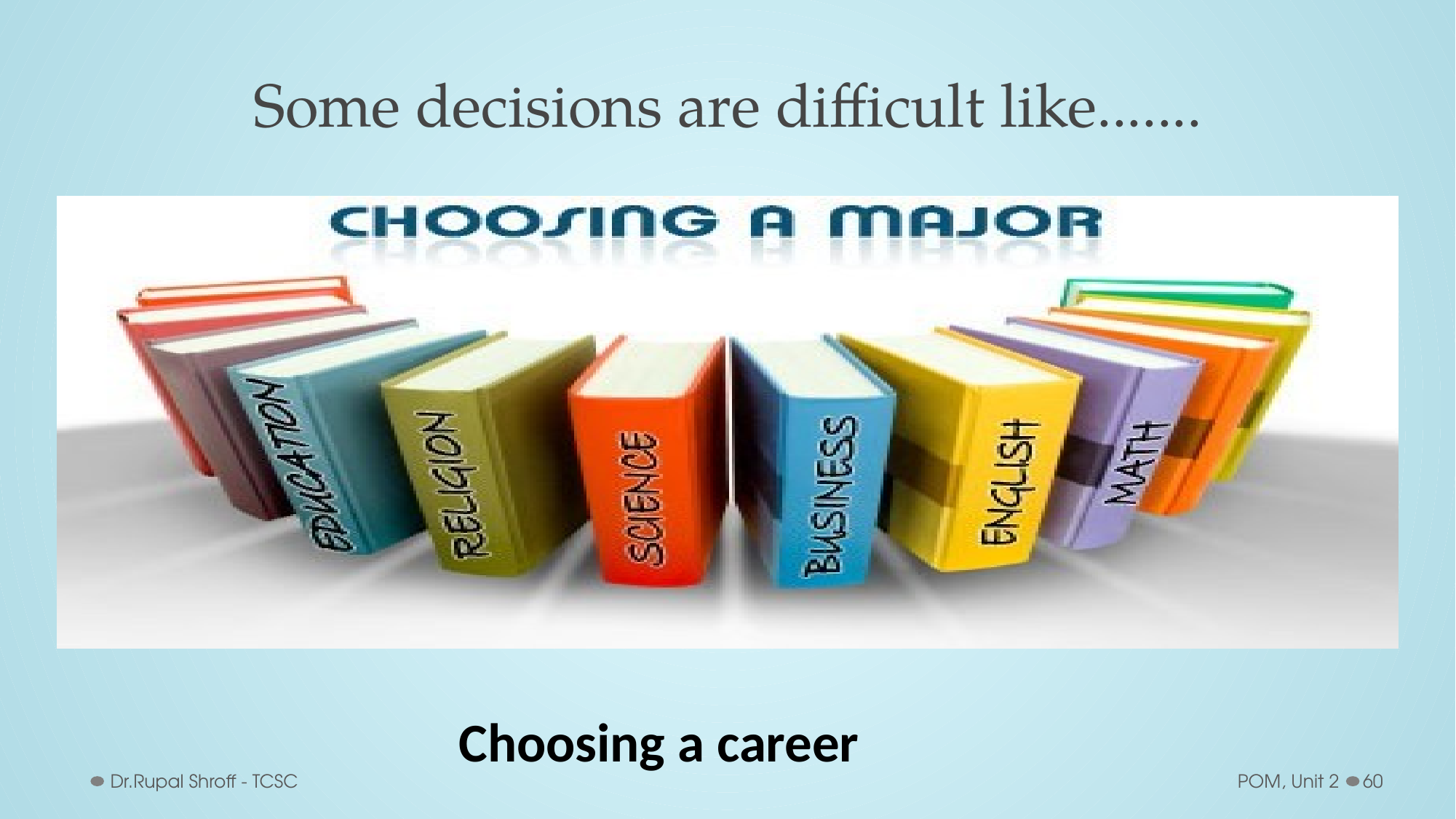

# Some decisions are difficult like.......

Choosing a career
Dr.Rupal Shroff - TCSC
POM, Unit 2
60